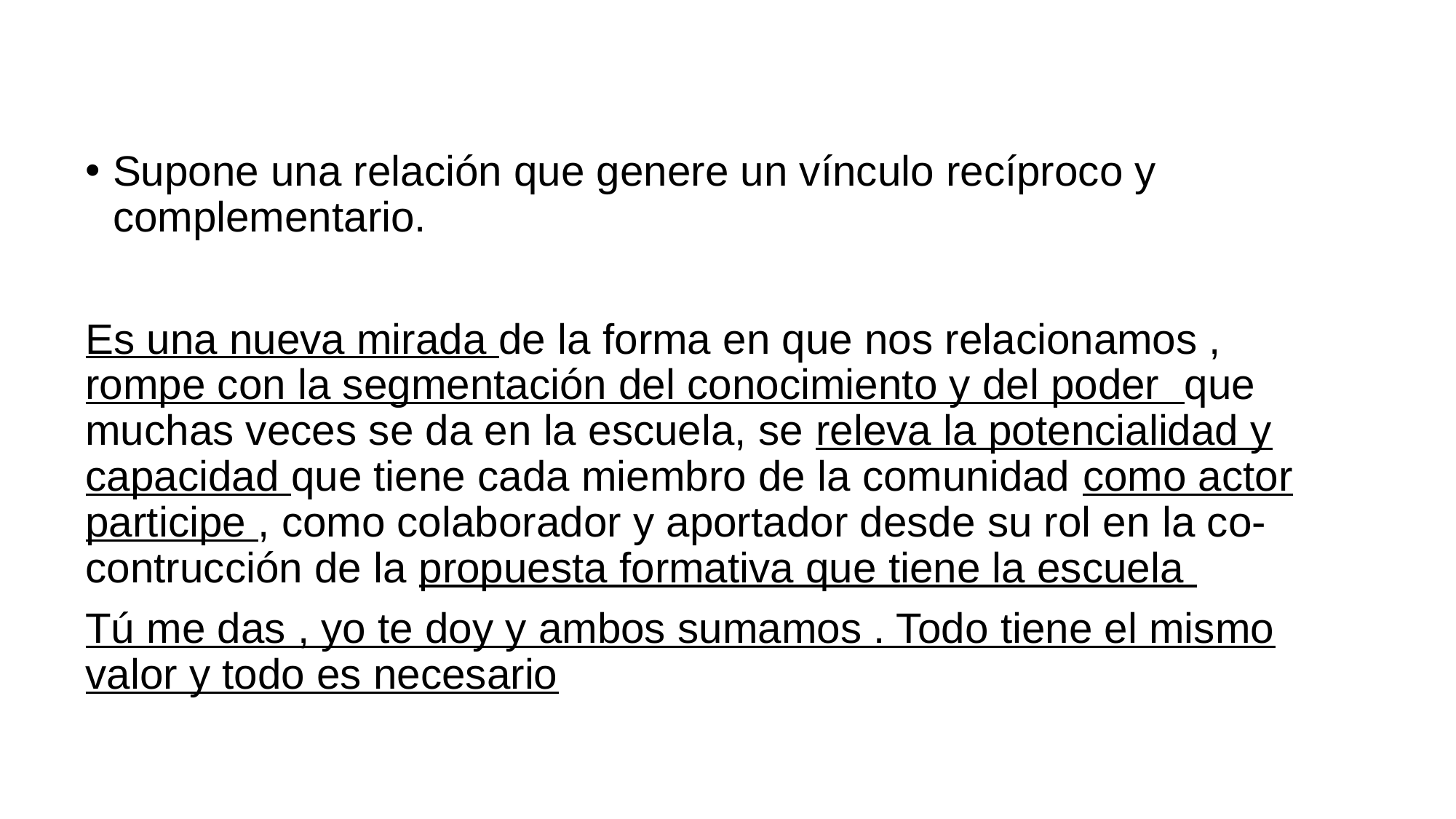

Supone una relación que genere un vínculo recíproco y complementario.

Es una nueva mirada de la forma en que nos relacionamos , rompe con la segmentación del conocimiento y del poder  que muchas veces se da en la escuela, se releva la potencialidad y capacidad que tiene cada miembro de la comunidad como actor participe , como colaborador y aportador desde su rol en la co-contrucción de la propuesta formativa que tiene la escuela
Tú me das , yo te doy y ambos sumamos . Todo tiene el mismo valor y todo es necesario